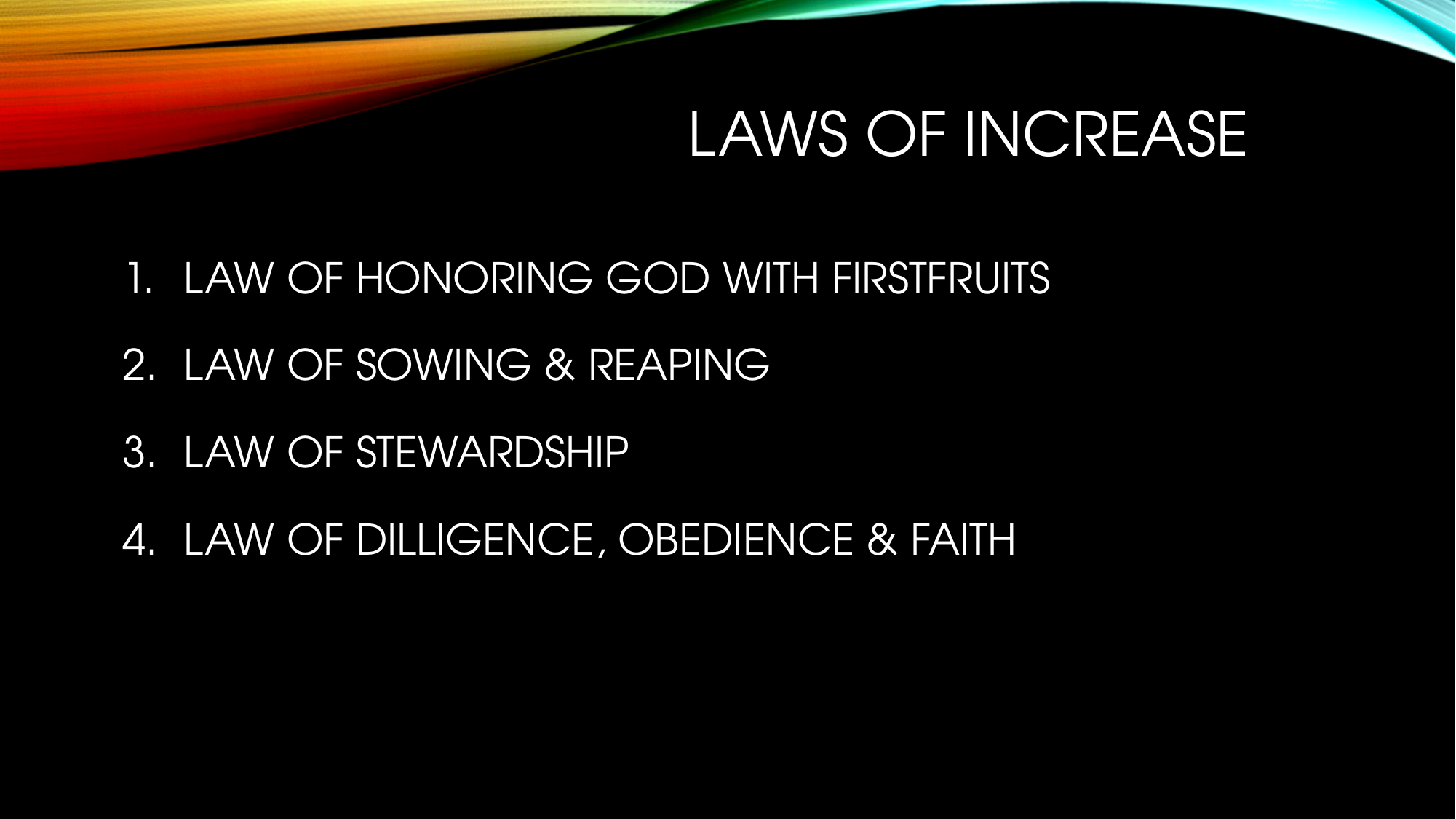

LAWS OF INCREASE
LAW OF HONORING GOD WITH FIRSTFRUITS

LAW OF SOWING & REAPING

LAW OF STEWARDSHIP

LAW OF DILLIGENCE, OBEDIENCE & FAITH